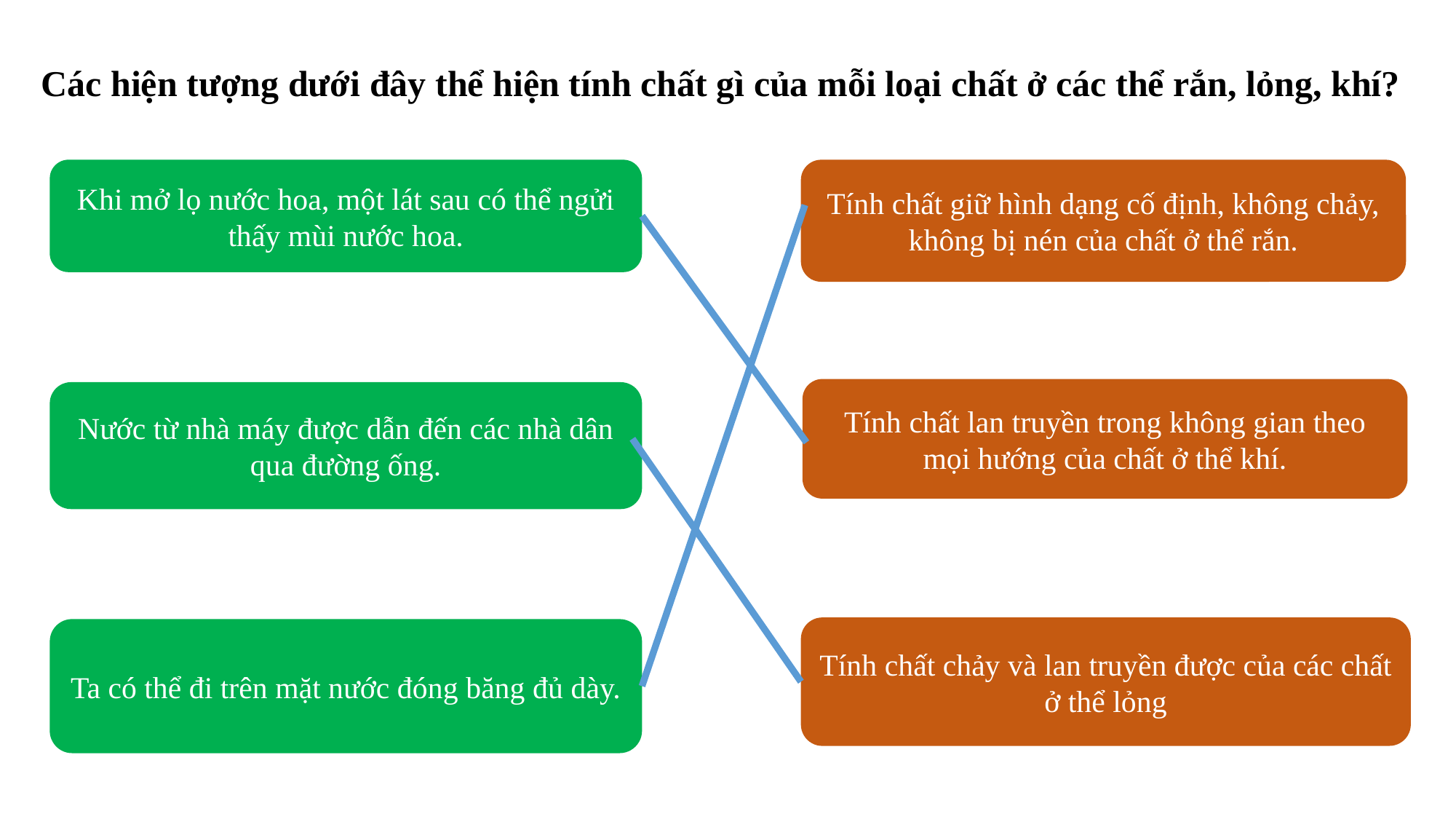

Các hiện tượng dưới đây thể hiện tính chất gì của mỗi loại chất ở các thể rắn, lỏng, khí?
Khi mở lọ nước hoa, một lát sau có thể ngửi thấy mùi nước hoa.
Tính chất giữ hình dạng cố định, không chảy, không bị nén của chất ở thể rắn.
Tính chất lan truyền trong không gian theo mọi hướng của chất ở thể khí.
Nước từ nhà máy được dẫn đến các nhà dân qua đường ống.
Tính chất chảy và lan truyền được của các chất ở thể lỏng
Ta có thể đi trên mặt nước đóng băng đủ dày.